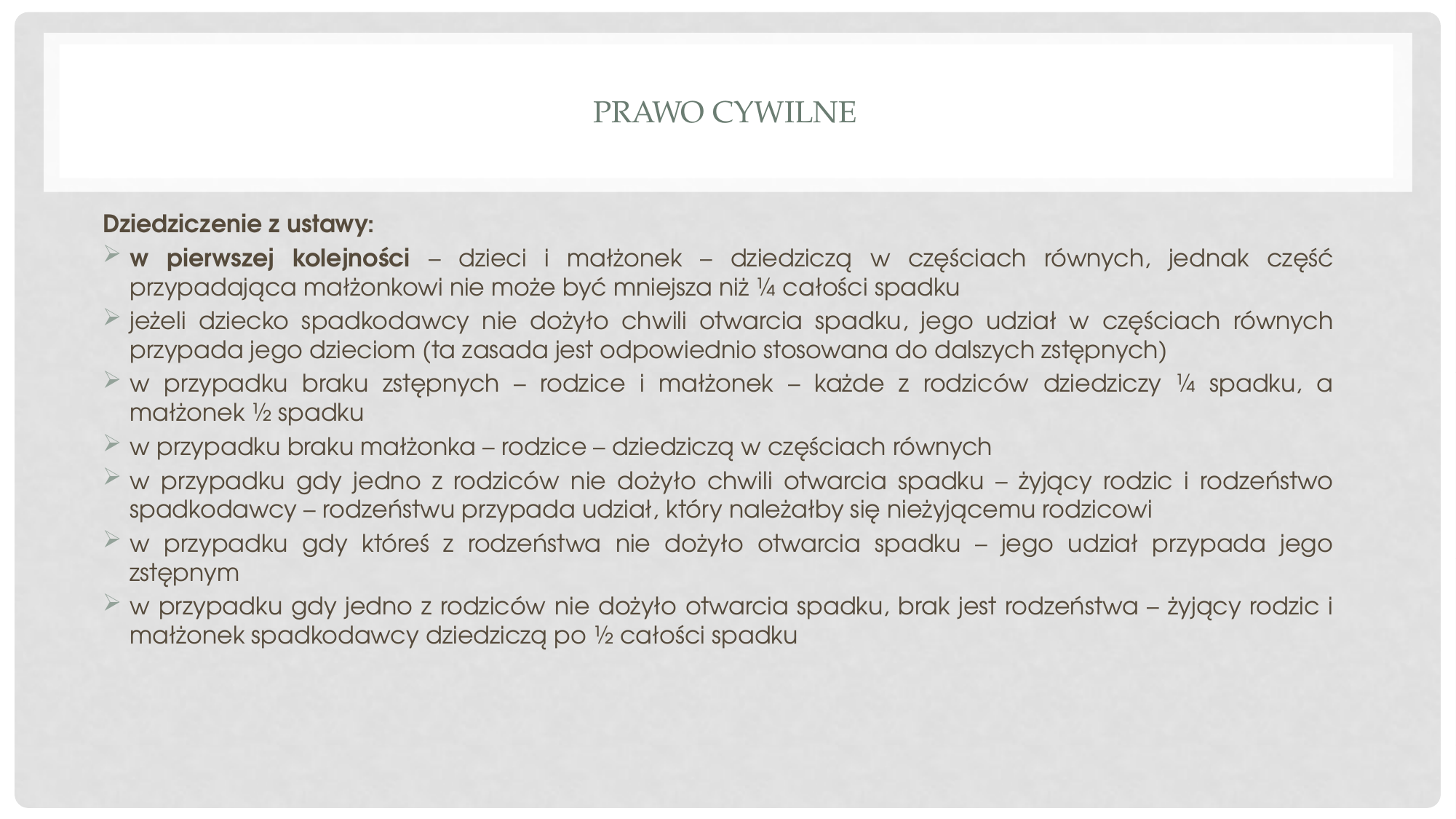

# Prawo cywilne
Dziedziczenie z ustawy:
w pierwszej kolejności – dzieci i małżonek – dziedziczą w częściach równych, jednak część przypadająca małżonkowi nie może być mniejsza niż ¼ całości spadku
jeżeli dziecko spadkodawcy nie dożyło chwili otwarcia spadku, jego udział w częściach równych przypada jego dzieciom (ta zasada jest odpowiednio stosowana do dalszych zstępnych)
w przypadku braku zstępnych – rodzice i małżonek – każde z rodziców dziedziczy ¼ spadku, a małżonek ½ spadku
w przypadku braku małżonka – rodzice – dziedziczą w częściach równych
w przypadku gdy jedno z rodziców nie dożyło chwili otwarcia spadku – żyjący rodzic i rodzeństwo spadkodawcy – rodzeństwu przypada udział, który należałby się nieżyjącemu rodzicowi
w przypadku gdy któreś z rodzeństwa nie dożyło otwarcia spadku – jego udział przypada jego zstępnym
w przypadku gdy jedno z rodziców nie dożyło otwarcia spadku, brak jest rodzeństwa – żyjący rodzic i małżonek spadkodawcy dziedziczą po ½ całości spadku